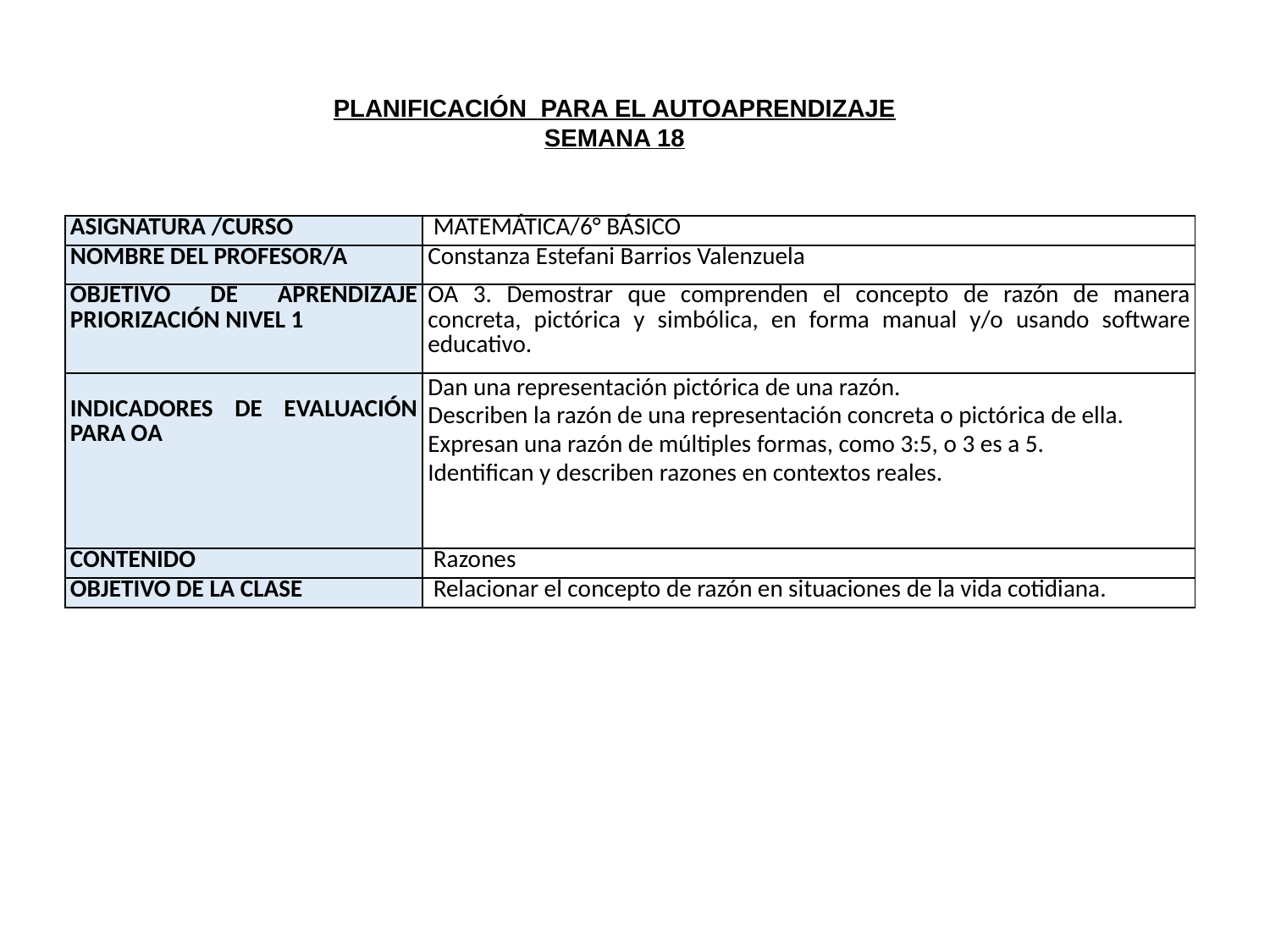

PLANIFICACIÓN  PARA EL AUTOAPRENDIZAJE
SEMANA 18
| ASIGNATURA /CURSO | MATEMÁTICA/6° BÁSICO |
| --- | --- |
| NOMBRE DEL PROFESOR/A | Constanza Estefani Barrios Valenzuela |
| OBJETIVO DE APRENDIZAJE PRIORIZACIÓN NIVEL 1 | OA 3. Demostrar que comprenden el concepto de razón de manera concreta, pictórica y simbólica, en forma manual y/o usando software educativo. |
| INDICADORES DE EVALUACIÓN PARA OA | Dan una representación pictórica de una razón. Describen la razón de una representación concreta o pictórica de ella. Expresan una razón de múltiples formas, como 3:5, o 3 es a 5. Identifican y describen razones en contextos reales. |
| CONTENIDO | Razones |
| OBJETIVO DE LA CLASE | Relacionar el concepto de razón en situaciones de la vida cotidiana. |